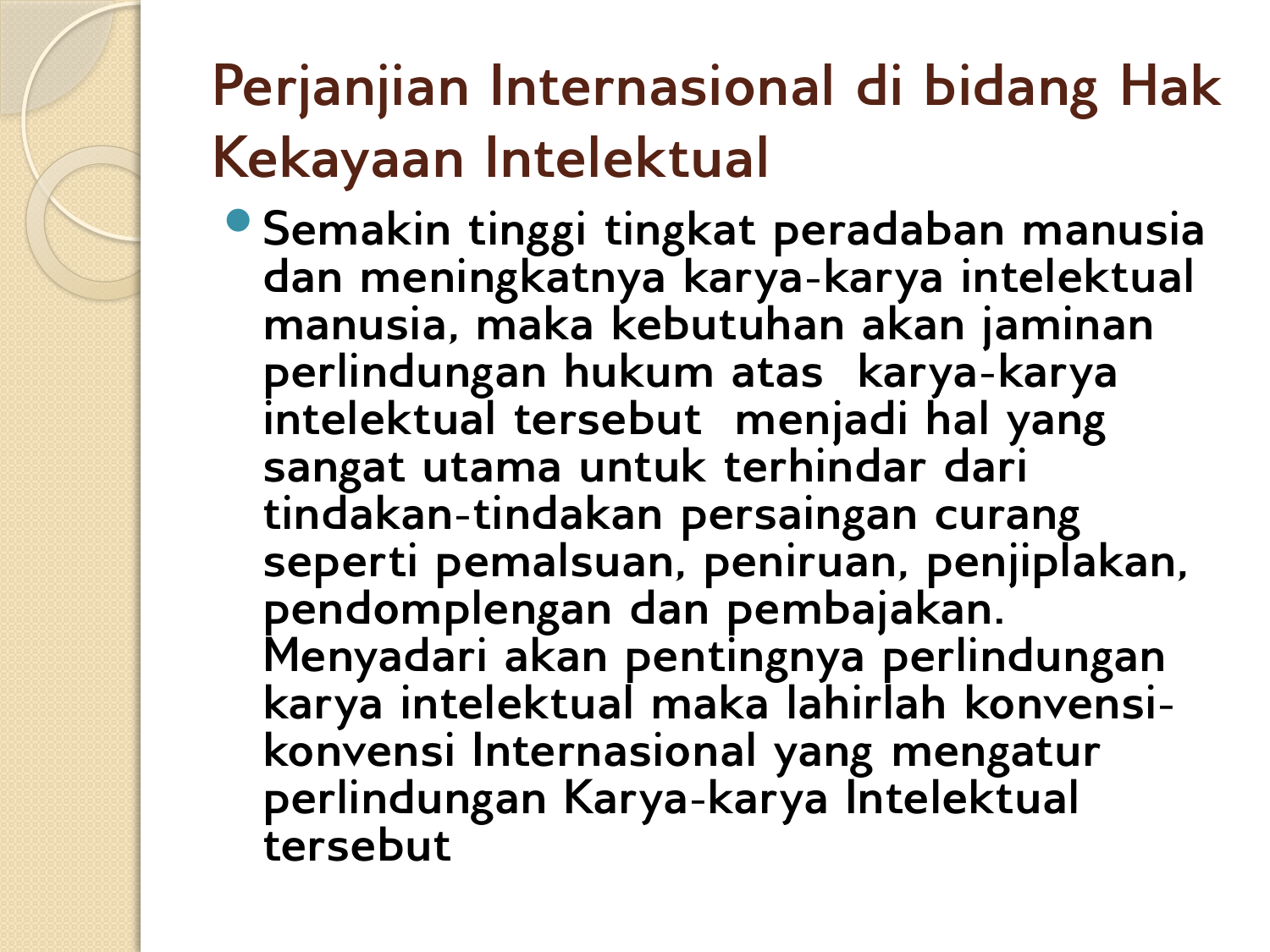

# Perjanjian Internasional di bidang Hak Kekayaan Intelektual
Semakin tinggi tingkat peradaban manusia dan meningkatnya karya-karya intelektual manusia, maka kebutuhan akan jaminan perlindungan hukum atas  karya-karya intelektual tersebut  menjadi hal yang sangat utama untuk terhindar dari tindakan-tindakan persaingan curang seperti pemalsuan, peniruan, penjiplakan, pendomplengan dan pembajakan. Menyadari akan pentingnya perlindungan karya intelektual maka lahirlah konvensi-konvensi Internasional yang mengatur perlindungan Karya-karya Intelektual tersebut